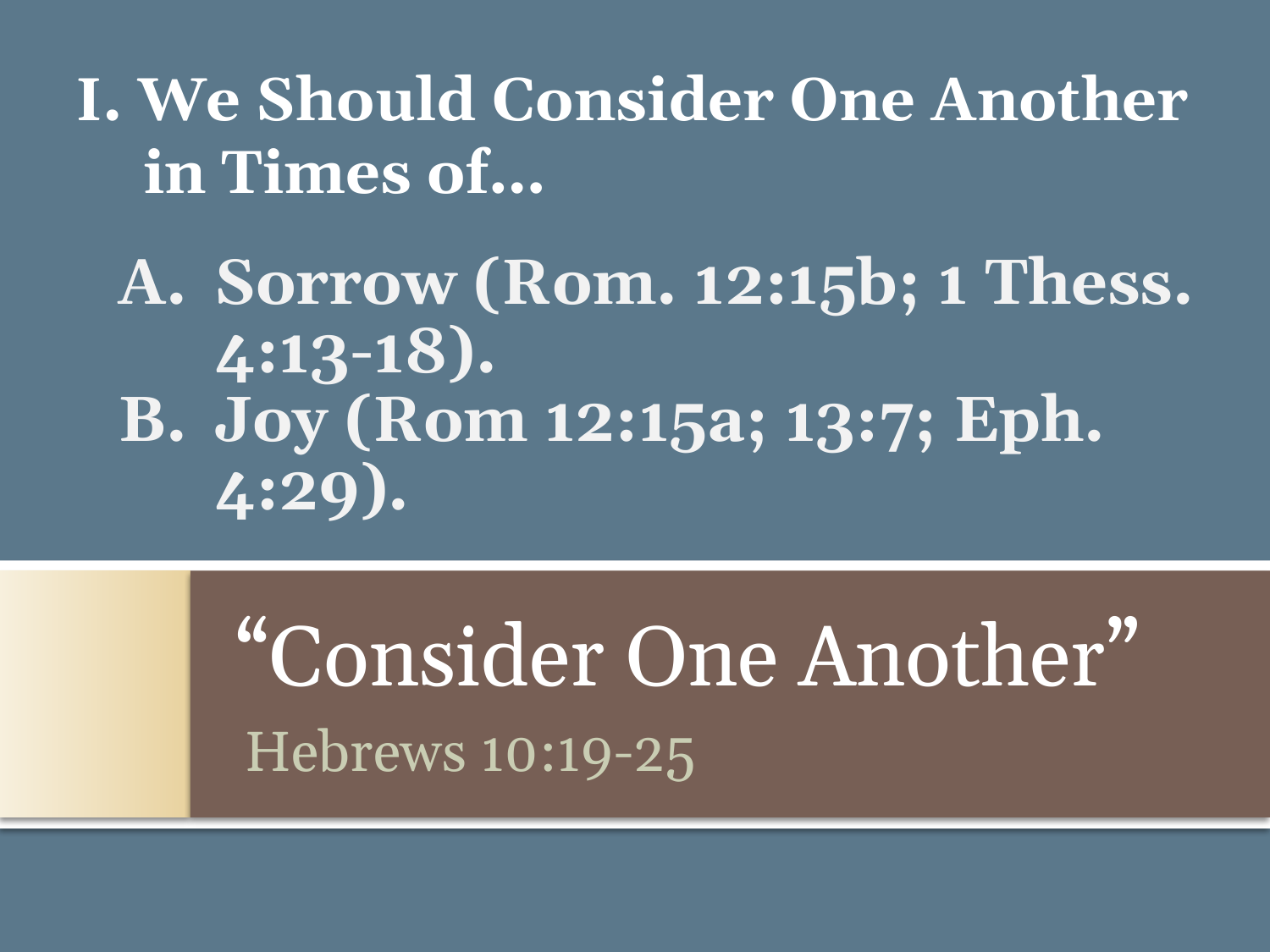

I. We Should Consider One Another in Times of…
A.	Sorrow (Rom. 12:15b; 1 Thess. 4:13-18).
B.	Joy (Rom 12:15a; 13:7; Eph. 4:29).
# “Consider One Another”
Hebrews 10:19-25